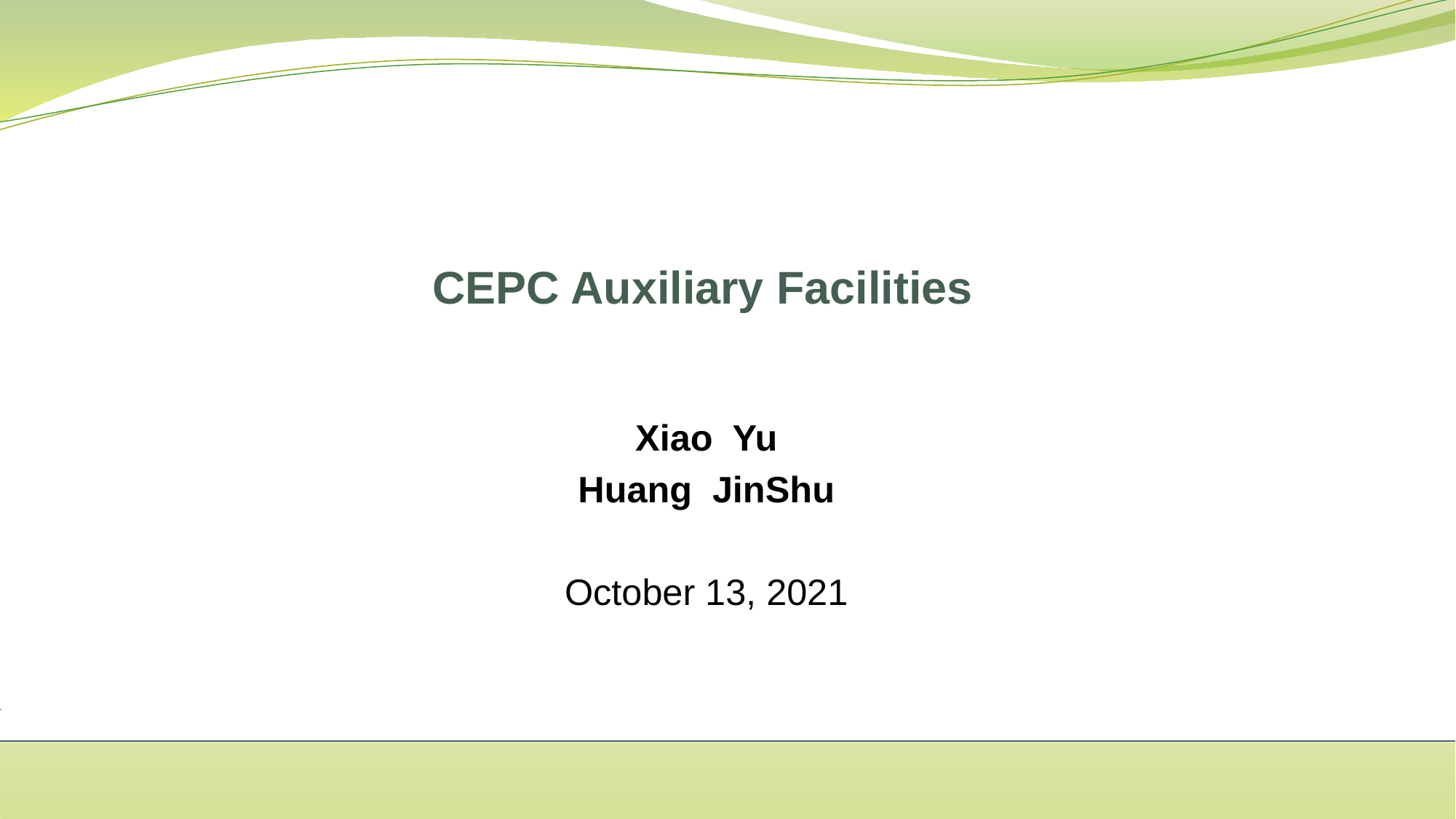

# CEPC Auxiliary Facilities
Xiao  Yu
Huang  JinShu

October 13, 2021